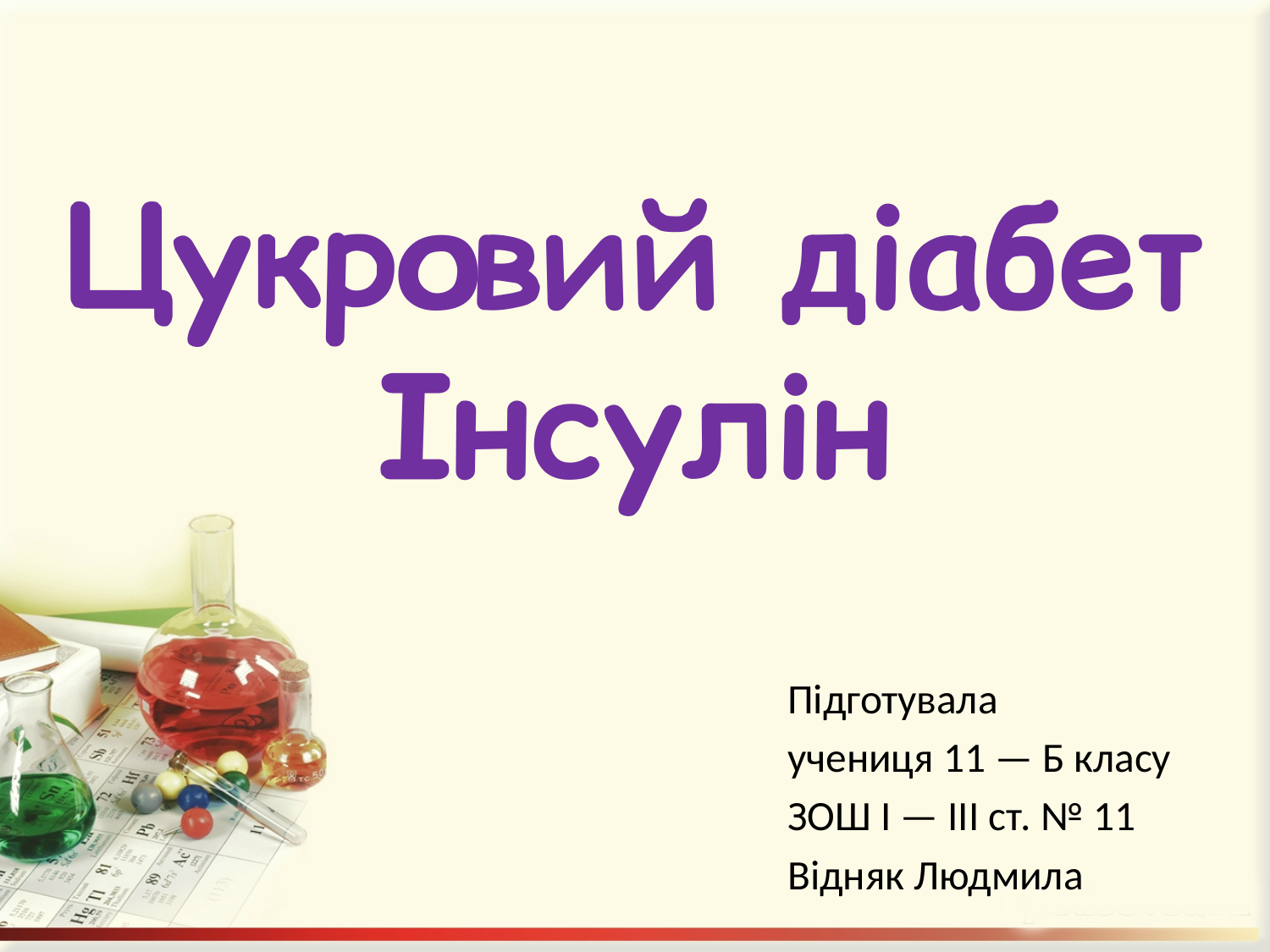

# Цукровий діабет Інсулін
Підготувала
учениця 11 — Б класу
ЗОШ І — ІІІ ст. № 11
Відняк Людмила